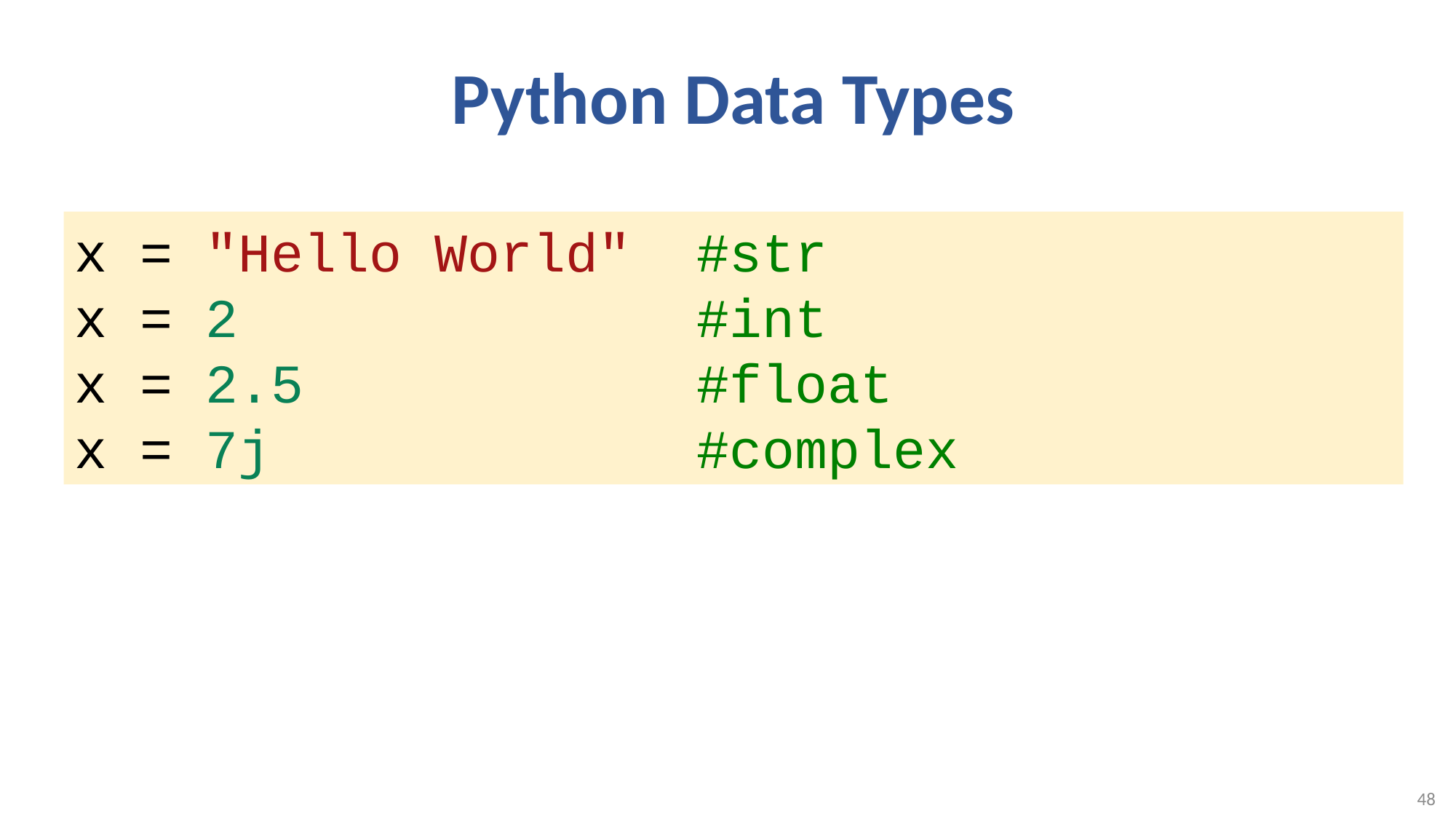

# Python Data Types
x = "Hello World"  #str
x = 2              #int
x = 2.5            #float
x = 7j             #complex
48